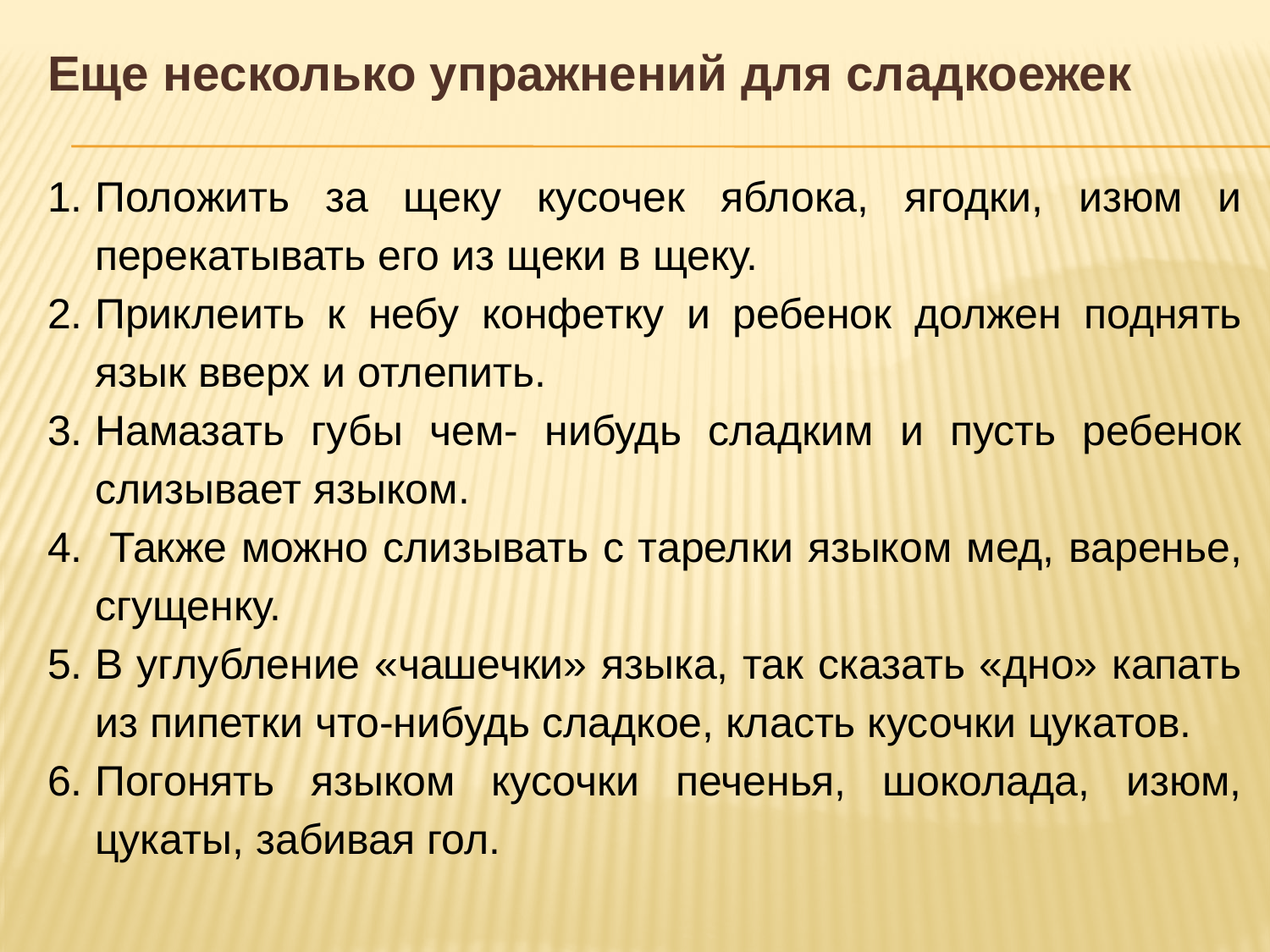

Еще несколько упражнений для сладкоежек
Положить за щеку кусочек яблока, ягодки, изюм и перекатывать его из щеки в щеку.
Приклеить к небу конфетку и ребенок должен поднять язык вверх и отлепить.
Намазать губы чем- нибудь сладким и пусть ребенок слизывает языком.
 Также можно слизывать с тарелки языком мед, варенье, сгущенку.
В углубление «чашечки» языка, так сказать «дно» капать из пипетки что-нибудь сладкое, класть кусочки цукатов.
Погонять языком кусочки печенья, шоколада, изюм, цукаты, забивая гол.